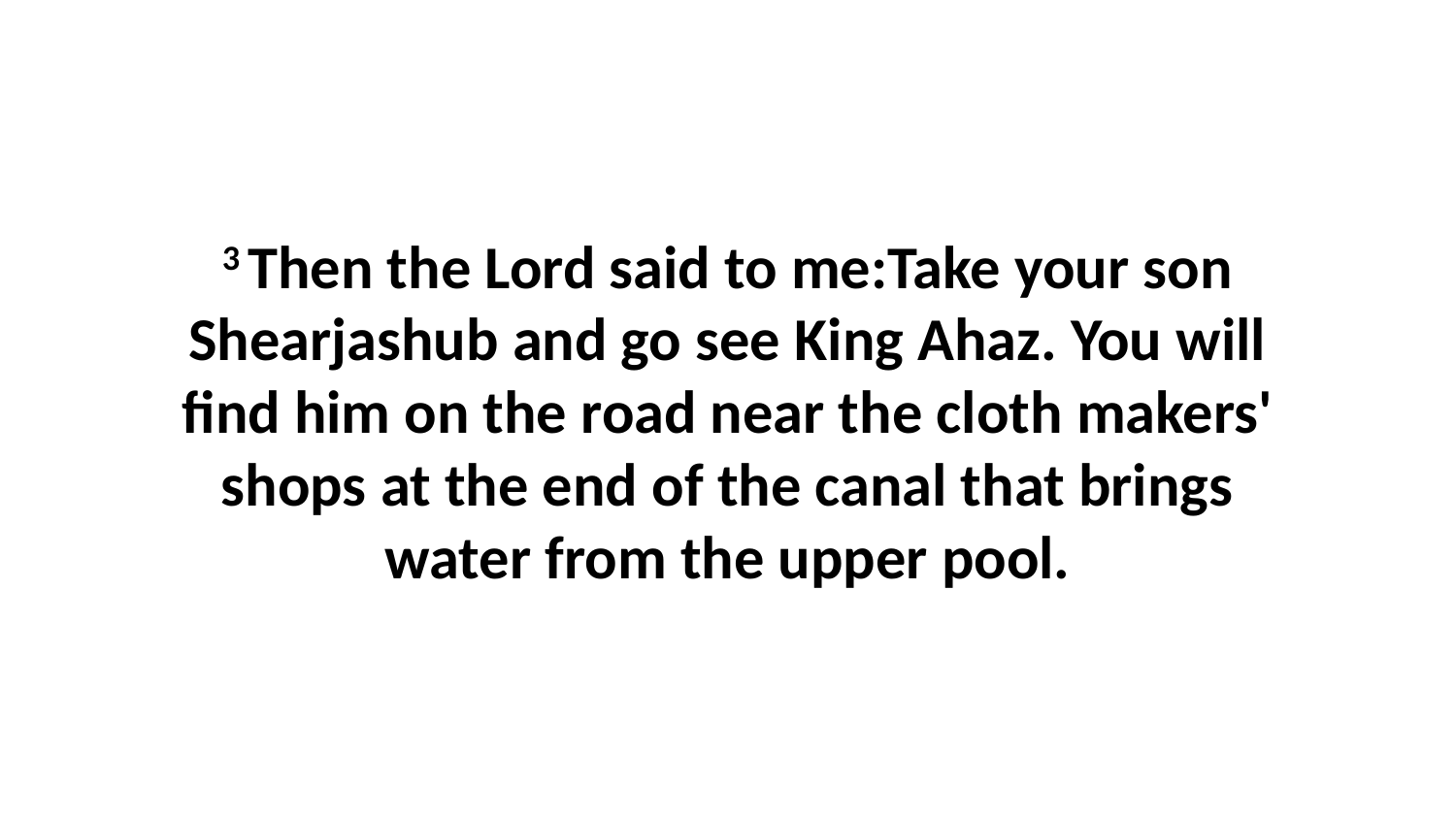

3 Then the Lord said to me:Take your son Shearjashub and go see King Ahaz. You will find him on the road near the cloth makers' shops at the end of the canal that brings water from the upper pool.